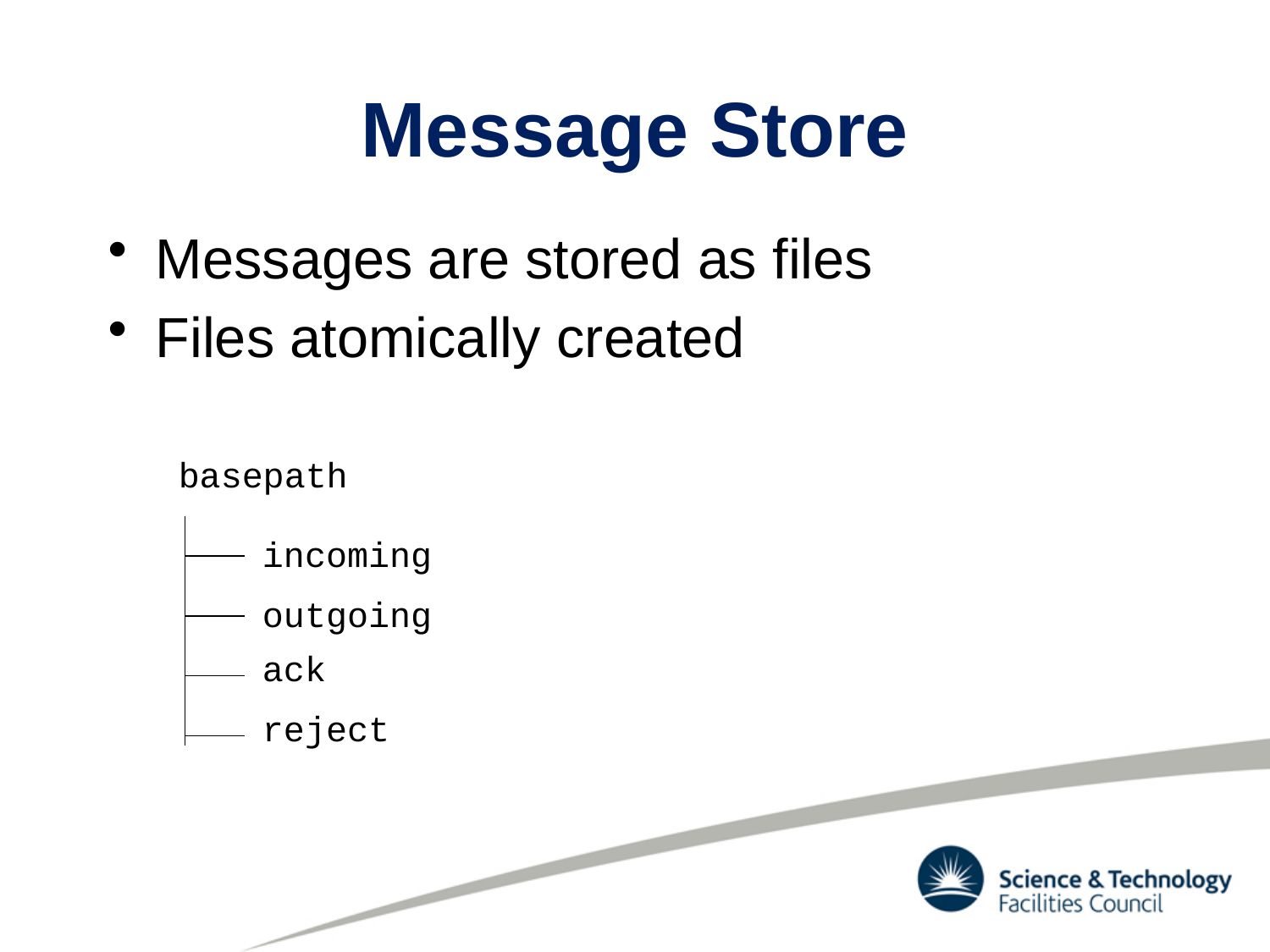

# Message Store
Messages are stored as files
Files atomically created
basepath
incoming
outgoing
ack
reject